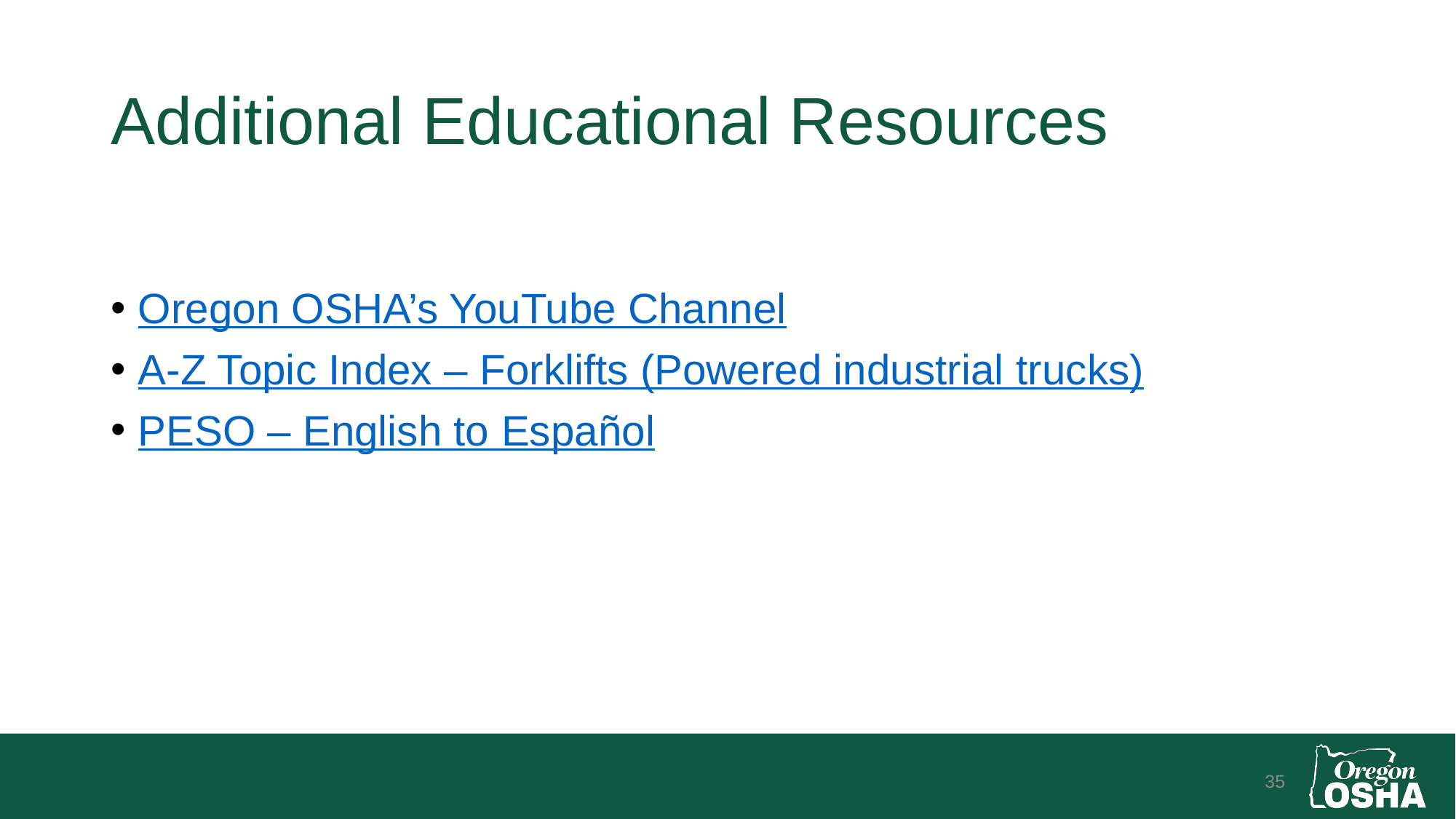

# Additional Educational Resources
Oregon OSHA’s YouTube Channel
A-Z Topic Index – Forklifts (Powered industrial trucks)
PESO – English to Español
35